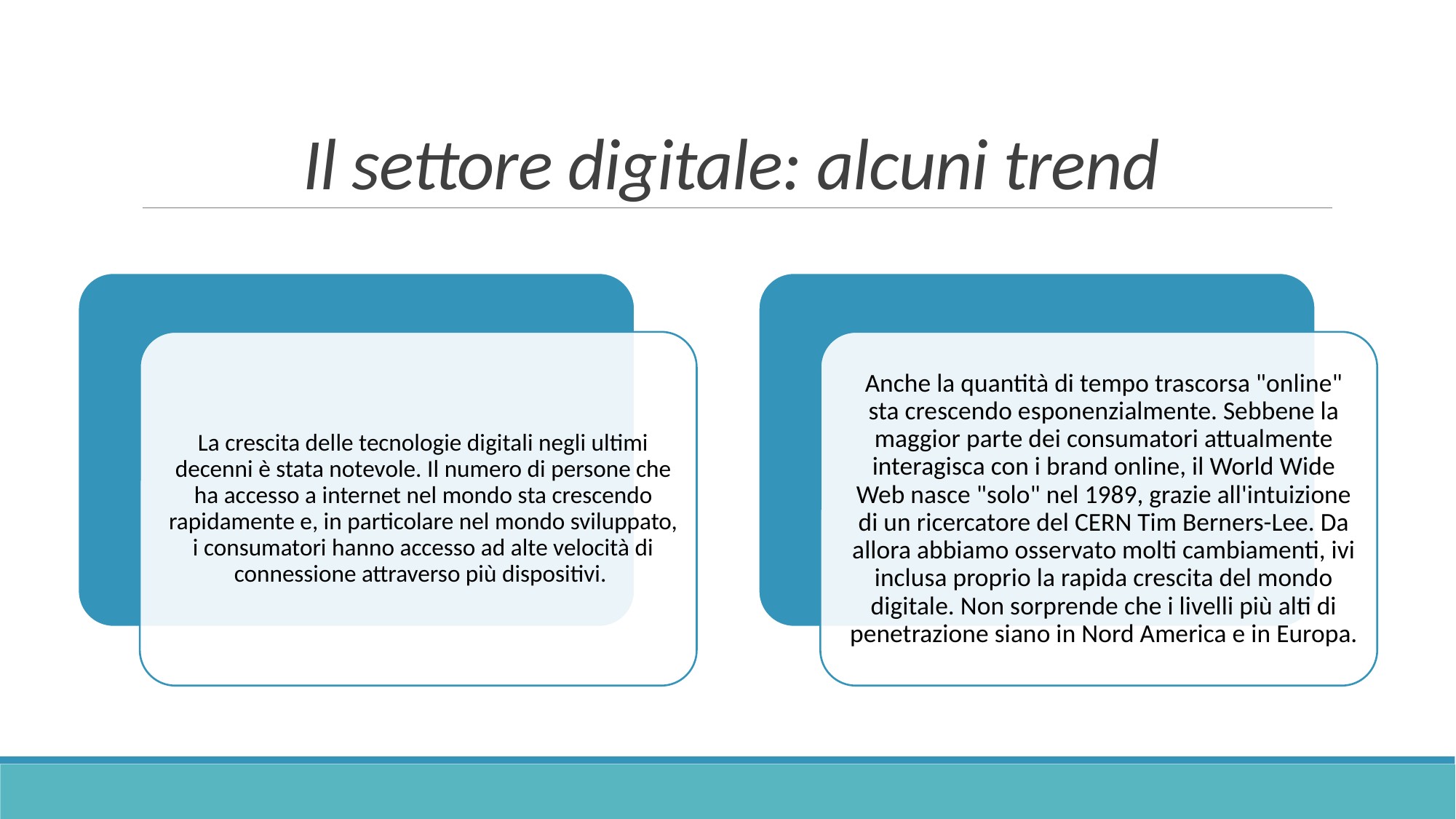

# Il settore digitale: alcuni trend
La crescita delle tecnologie digitali negli ultimi decenni è stata notevole. Il numero di persone che ha accesso a internet nel mondo sta crescendo rapidamente e, in particolare nel mondo sviluppato, i consumatori hanno accesso ad alte velocità di connessione attraverso più dispositivi.
Anche la quantità di tempo trascorsa "online" sta crescendo esponenzialmente. Sebbene la maggior parte dei consumatori attualmente interagisca con i brand online, il World Wide Web nasce "solo" nel 1989, grazie all'intuizione di un ricercatore del CERN Tim Berners-Lee. Da allora abbiamo osservato molti cambiamenti, ivi inclusa proprio la rapida crescita del mondo digitale. Non sorprende che i livelli più alti di penetrazione siano in Nord America e in Europa.